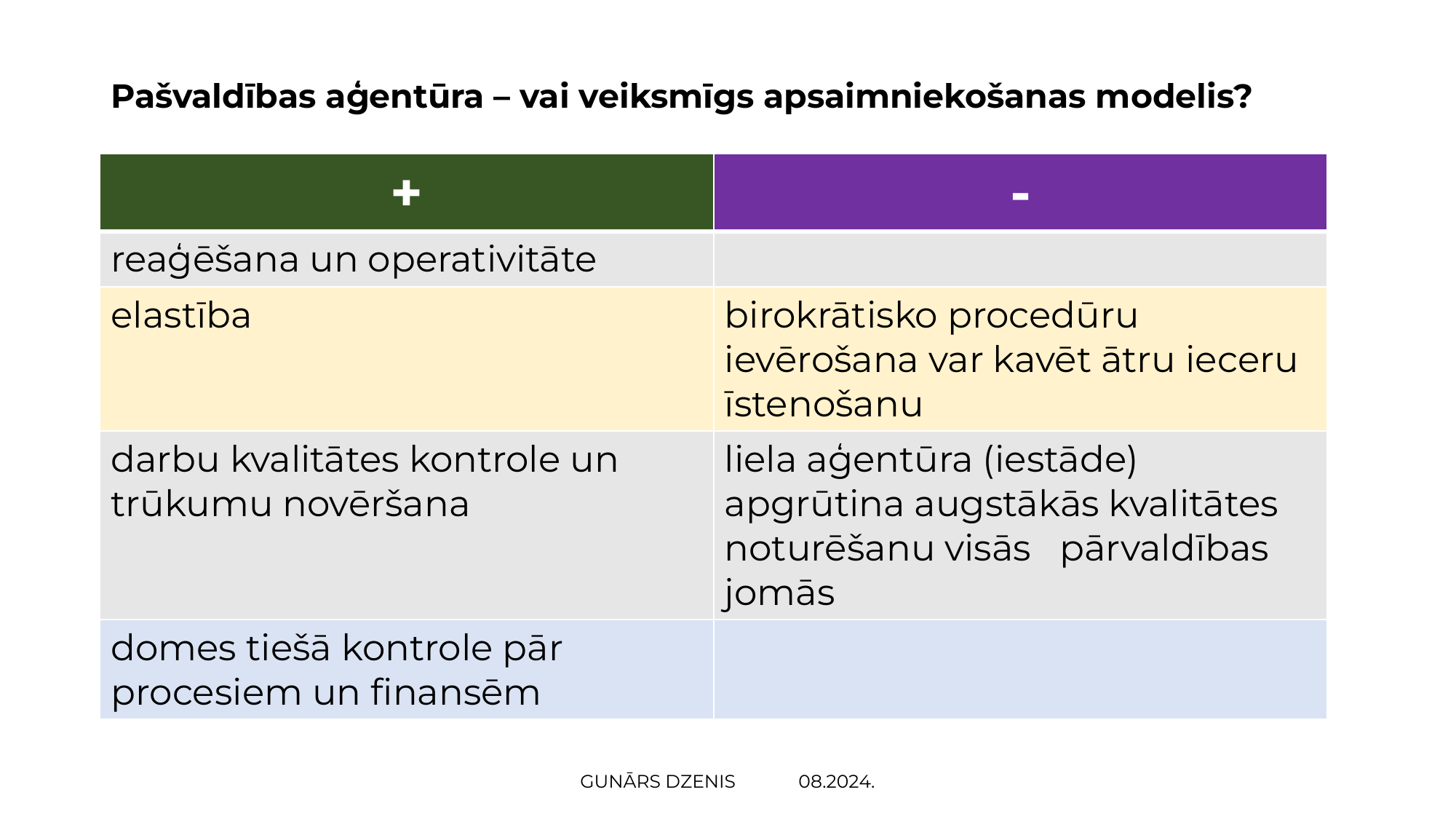

# Pašvaldības aģentūra – vai veiksmīgs apsaimniekošanas modelis?
| + | - |
| --- | --- |
| reaģēšana un operativitāte |  |
| elastība | birokrātisko procedūru ievērošana var kavēt ātru ieceru īstenošanu |
| darbu kvalitātes kontrole un trūkumu novēršana | liela aģentūra (iestāde) apgrūtina augstākās kvalitātes noturēšanu visās pārvaldības jomās |
| domes tiešā kontrole pār procesiem un finansēm |  |

GUNĀRS DZENIS  	08.2024.